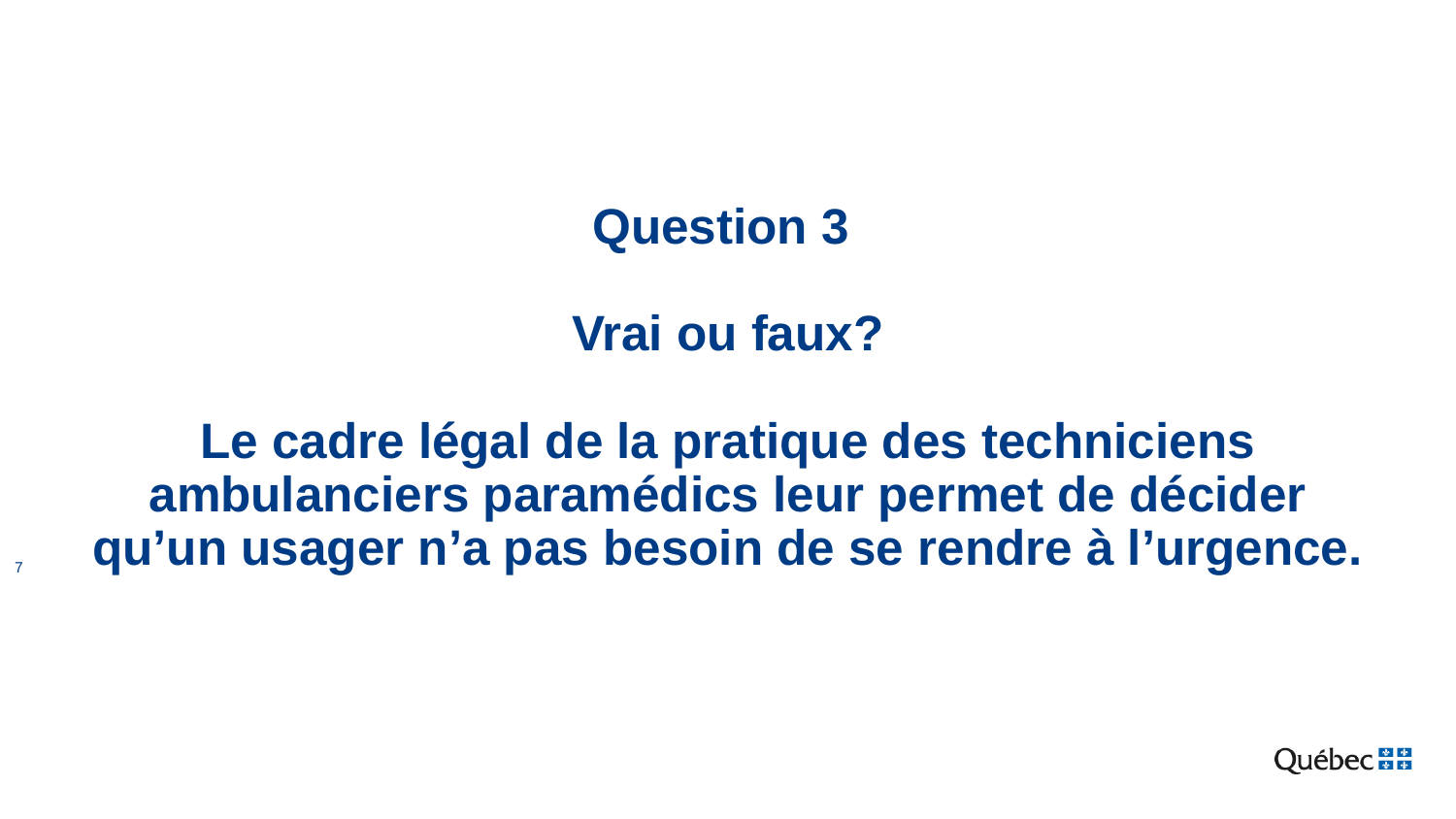

# Question 3 Vrai ou faux? Le cadre légal de la pratique des techniciens ambulanciers paramédics leur permet de décider qu’un usager n’a pas besoin de se rendre à l’urgence.
7